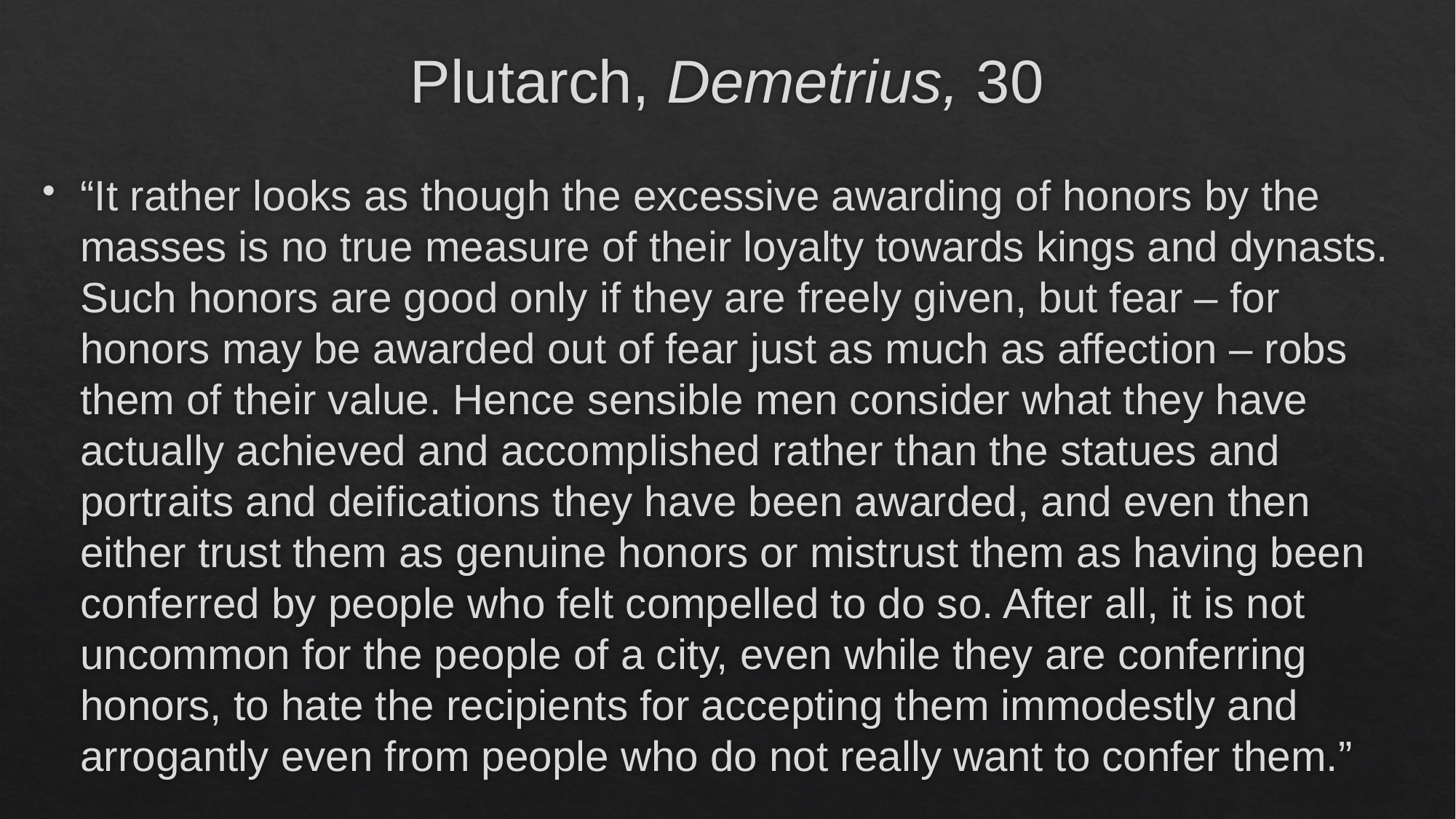

# Plutarch, Demetrius, 30
“It rather looks as though the excessive awarding of honors by the masses is no true measure of their loyalty towards kings and dynasts. Such honors are good only if they are freely given, but fear – for honors may be awarded out of fear just as much as affection – robs them of their value. Hence sensible men consider what they have actually achieved and accomplished rather than the statues and portraits and deifications they have been awarded, and even then either trust them as genuine honors or mistrust them as having been conferred by people who felt compelled to do so. After all, it is not uncommon for the people of a city, even while they are conferring honors, to hate the recipients for accepting them immodestly and arrogantly even from people who do not really want to confer them.”